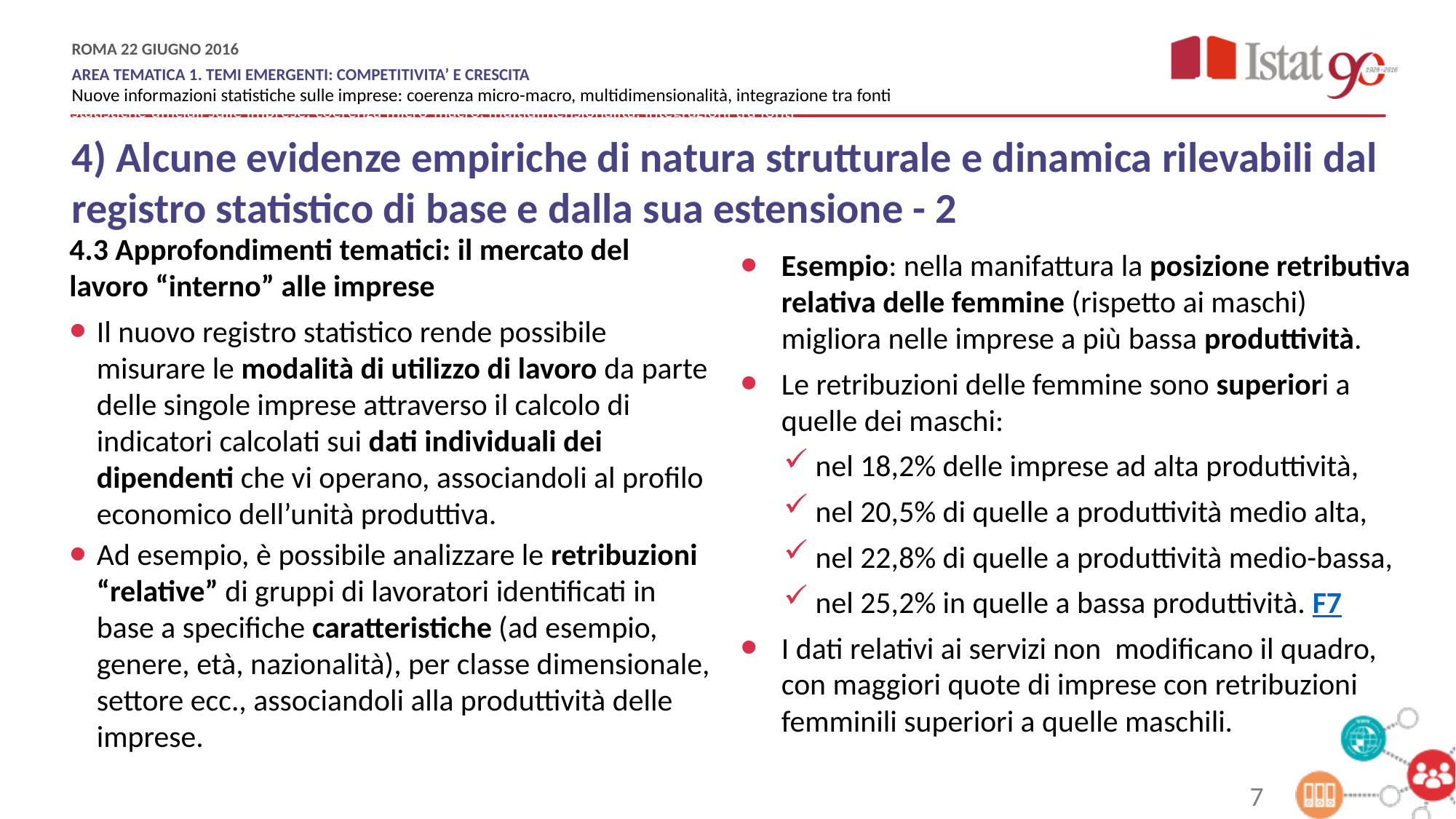

4) Alcune evidenze empiriche di natura strutturale e dinamica rilevabili dal registro statistico di base e dalla sua estensione - 2
4.3 Approfondimenti tematici: il mercato del lavoro “interno” alle imprese
Il nuovo registro statistico rende possibile misurare le modalità di utilizzo di lavoro da parte delle singole imprese attraverso il calcolo di indicatori calcolati sui dati individuali dei dipendenti che vi operano, associandoli al profilo economico dell’unità produttiva.
Ad esempio, è possibile analizzare le retribuzioni “relative” di gruppi di lavoratori identificati in base a specifiche caratteristiche (ad esempio, genere, età, nazionalità), per classe dimensionale, settore ecc., associandoli alla produttività delle imprese.
Esempio: nella manifattura la posizione retributiva relativa delle femmine (rispetto ai maschi) migliora nelle imprese a più bassa produttività.
Le retribuzioni delle femmine sono superiori a quelle dei maschi:
nel 18,2% delle imprese ad alta produttività,
nel 20,5% di quelle a produttività medio alta,
nel 22,8% di quelle a produttività medio-bassa,
nel 25,2% in quelle a bassa produttività. F7
I dati relativi ai servizi non  modificano il quadro, con maggiori quote di imprese con retribuzioni femminili superiori a quelle maschili.

7